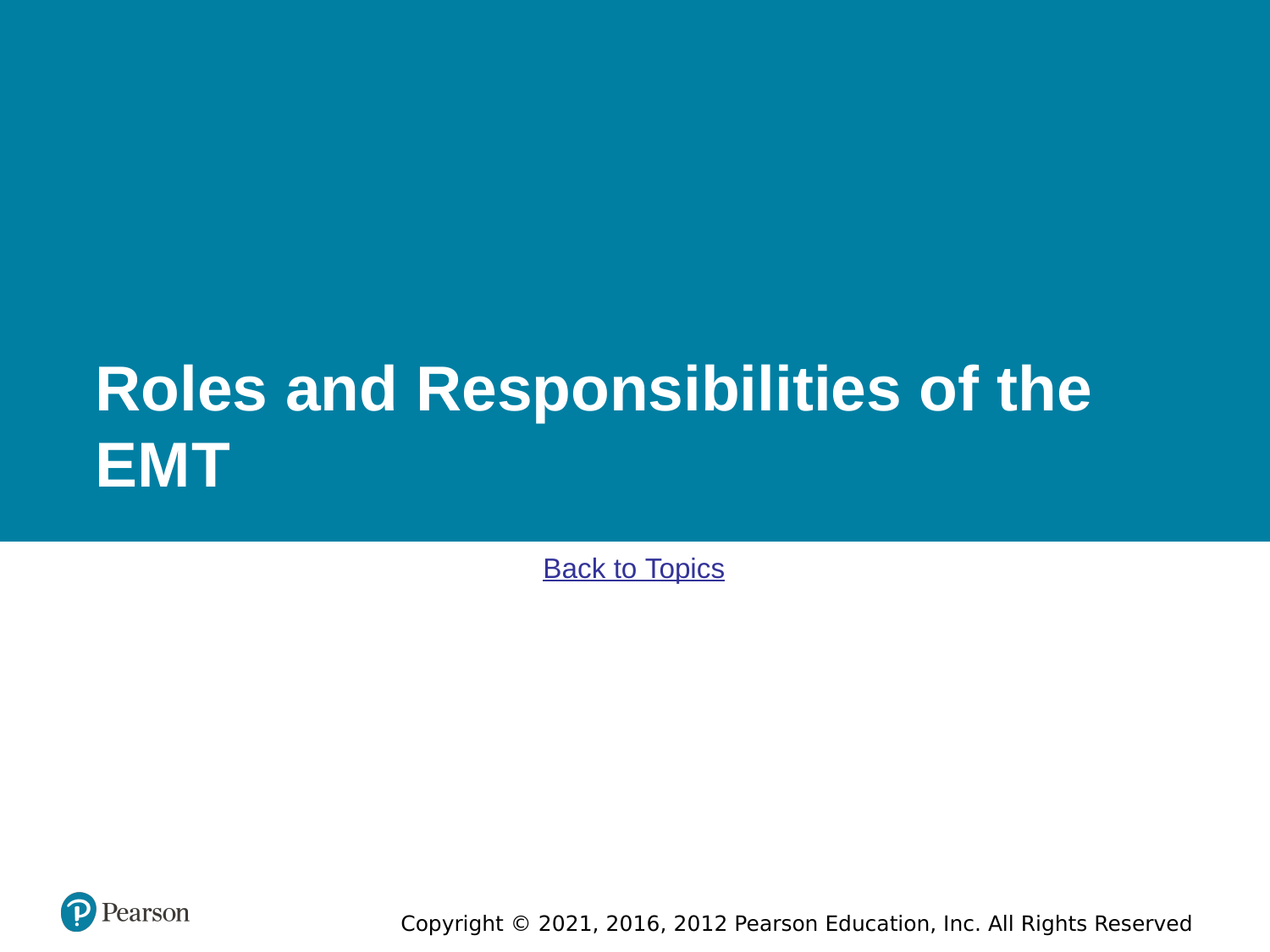

# Roles and Responsibilities of the E M T
Back to Topics